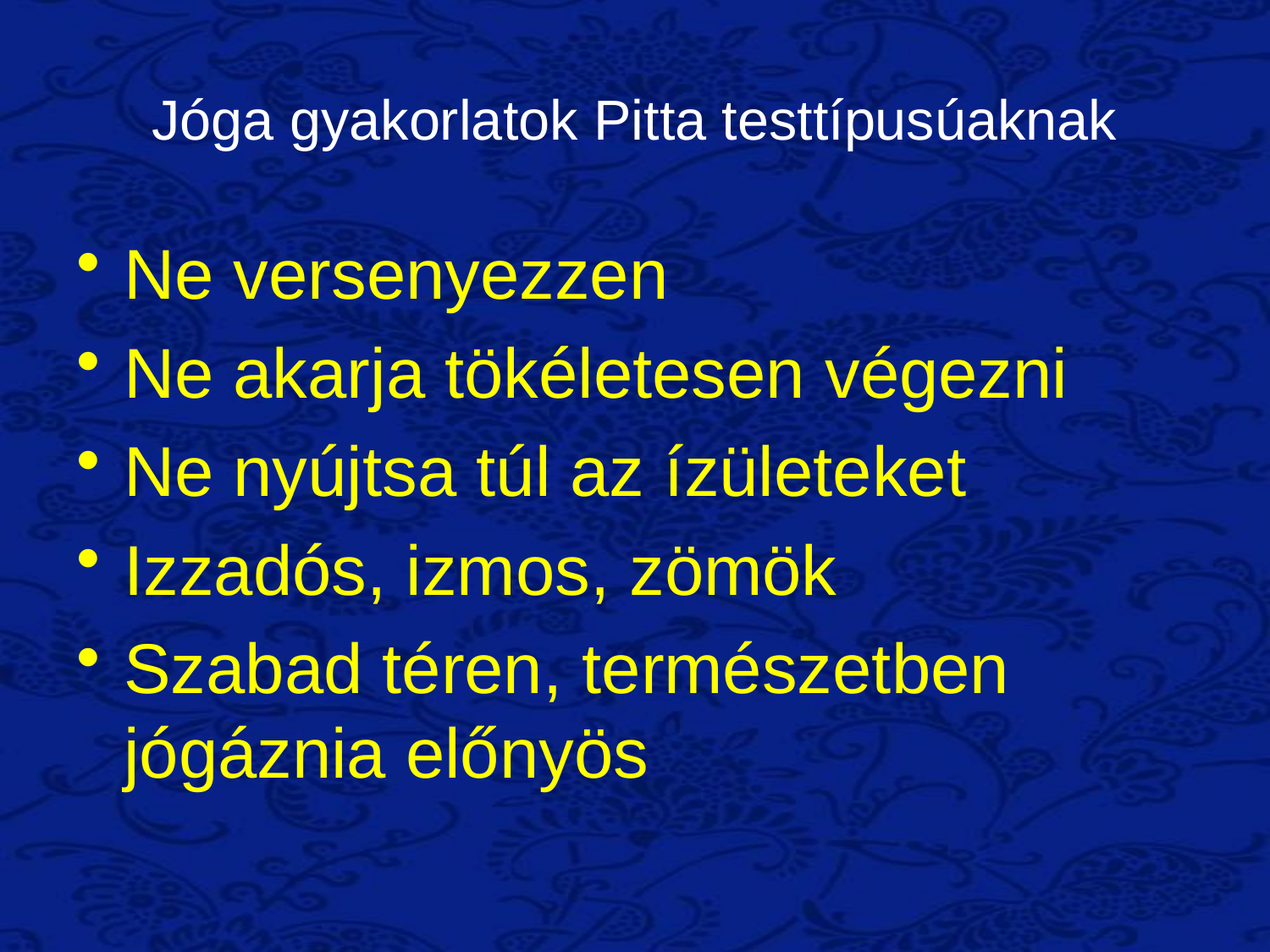

# Jóga gyakorlatok Pitta testtípusúaknak
Ne versenyezzen
Ne akarja tökéletesen végezni
Ne nyújtsa túl az ízületeket
Izzadós, izmos, zömök
Szabad téren, természetben jógáznia előnyös